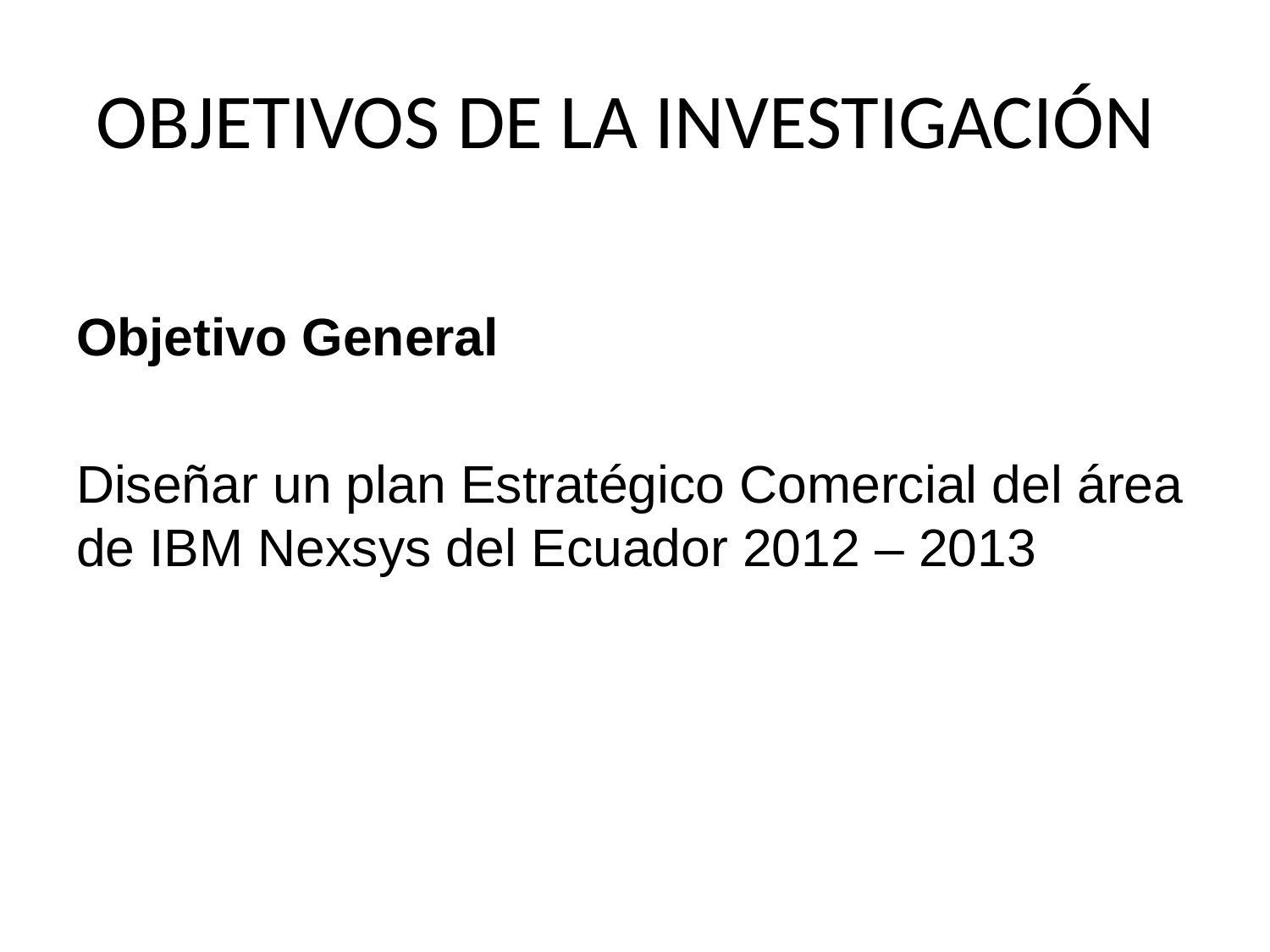

# OBJETIVOS DE LA INVESTIGACIÓN

Objetivo General

Diseñar un plan Estratégico Comercial del área de IBM Nexsys del Ecuador 2012 – 2013